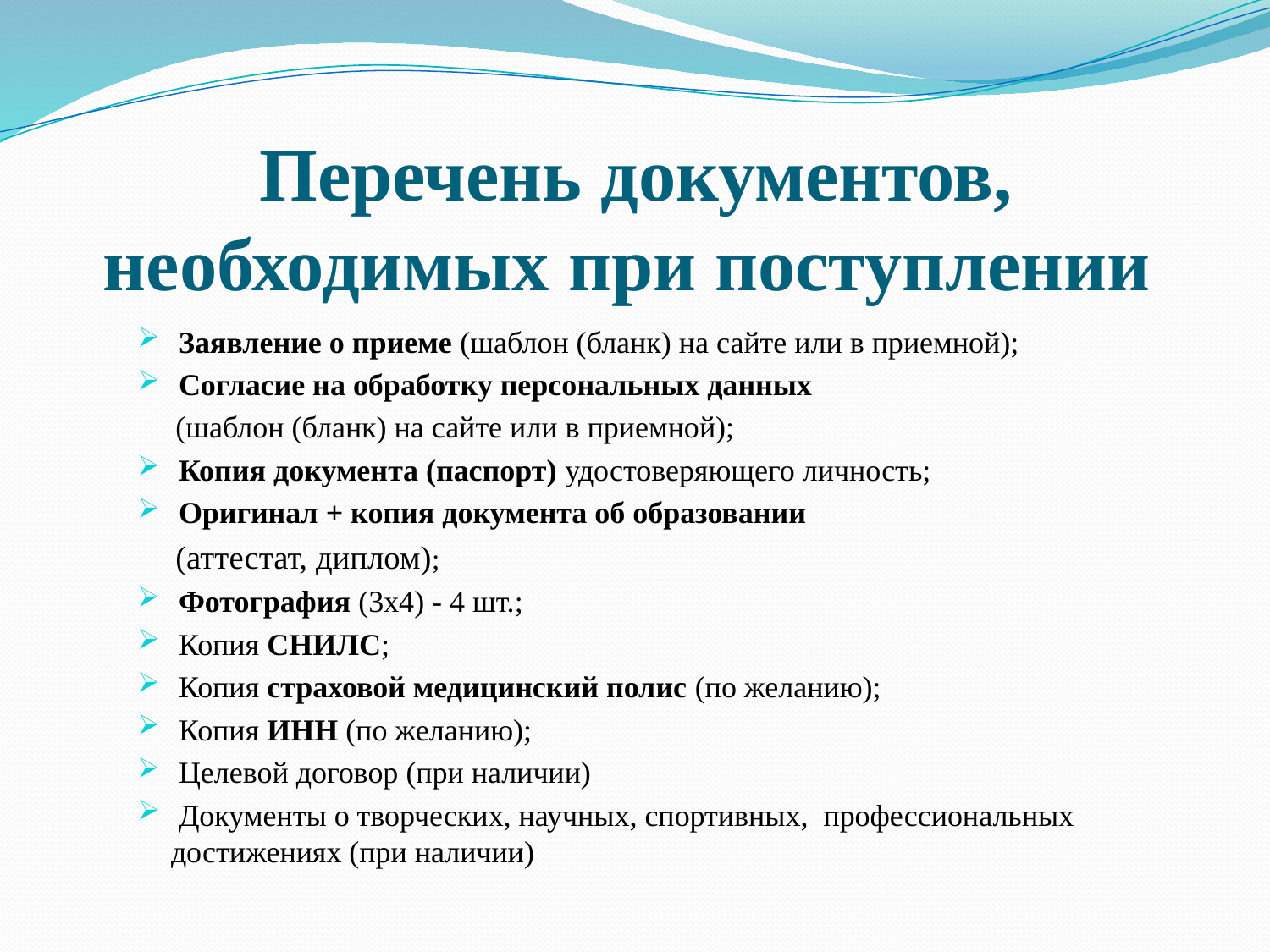

# Перечень документов, необходимых при поступлении
 Заявление о приеме (шаблон (бланк) на сайте или в приемной);
 Согласие на обработку персональных данных
     (шаблон (бланк) на сайте или в приемной);
 Копия документа (паспорт) удостоверяющего личность;
 Оригинал + копия документа об образовании
     (аттестат, диплом);
 Фотография (3х4) - 4 шт.;
 Копия СНИЛС;
 Копия страховой медицинский полис (по желанию);
 Копия ИНН (по желанию);
 Целевой договор (при наличии)
 Документы о творческих, научных, спортивных,  профессиональных достижениях (при наличии)